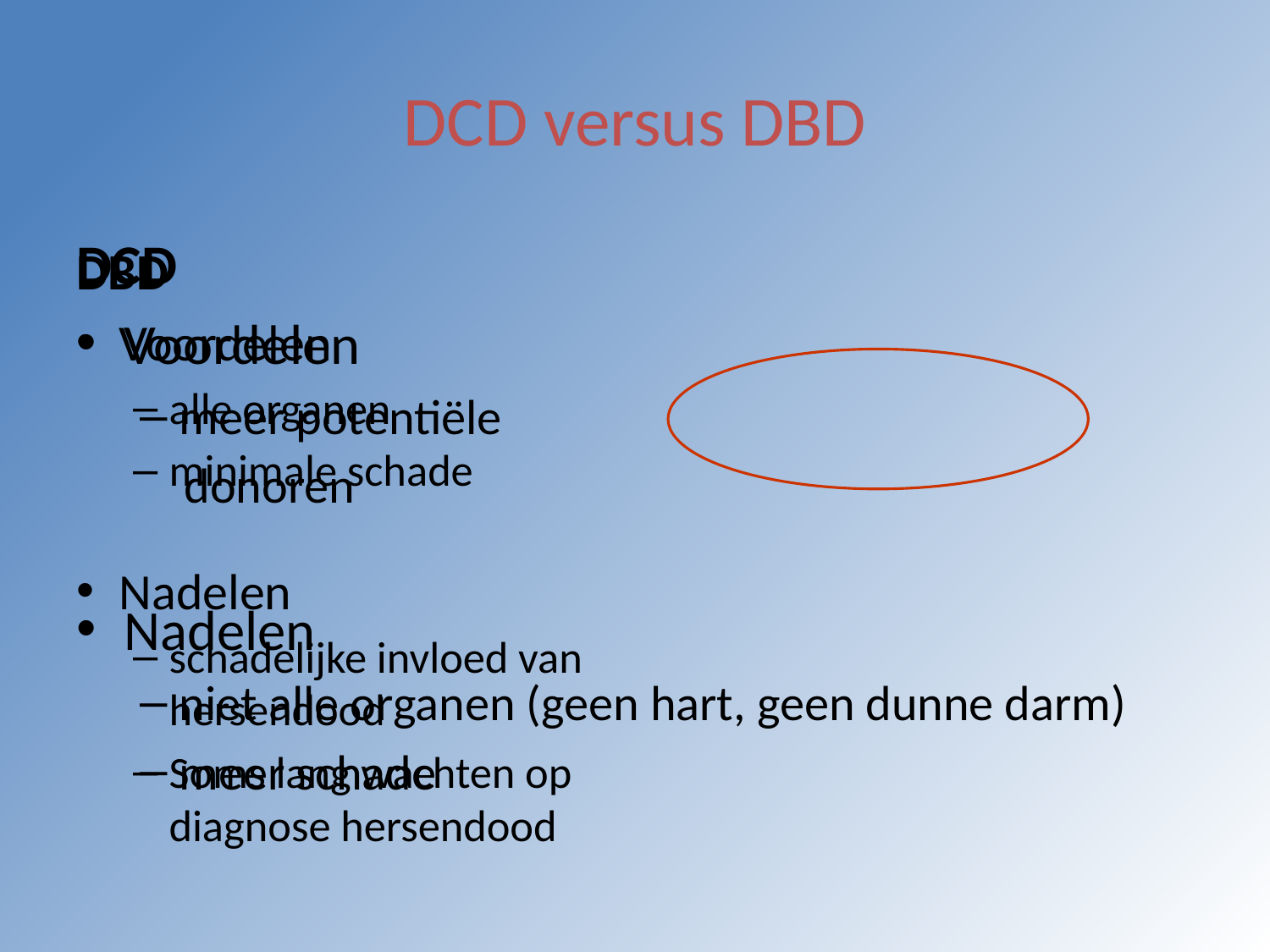

# DCD versus DBD
DCD
Voordelen
meer potentiële
    donoren

Nadelen
niet alle organen (geen hart, geen dunne darm)
meer schade
DBD
Voordelen
alle organen
minimale schade

Nadelen
schadelijke invloed van hersendood
Soms lang wachten op diagnose hersendood